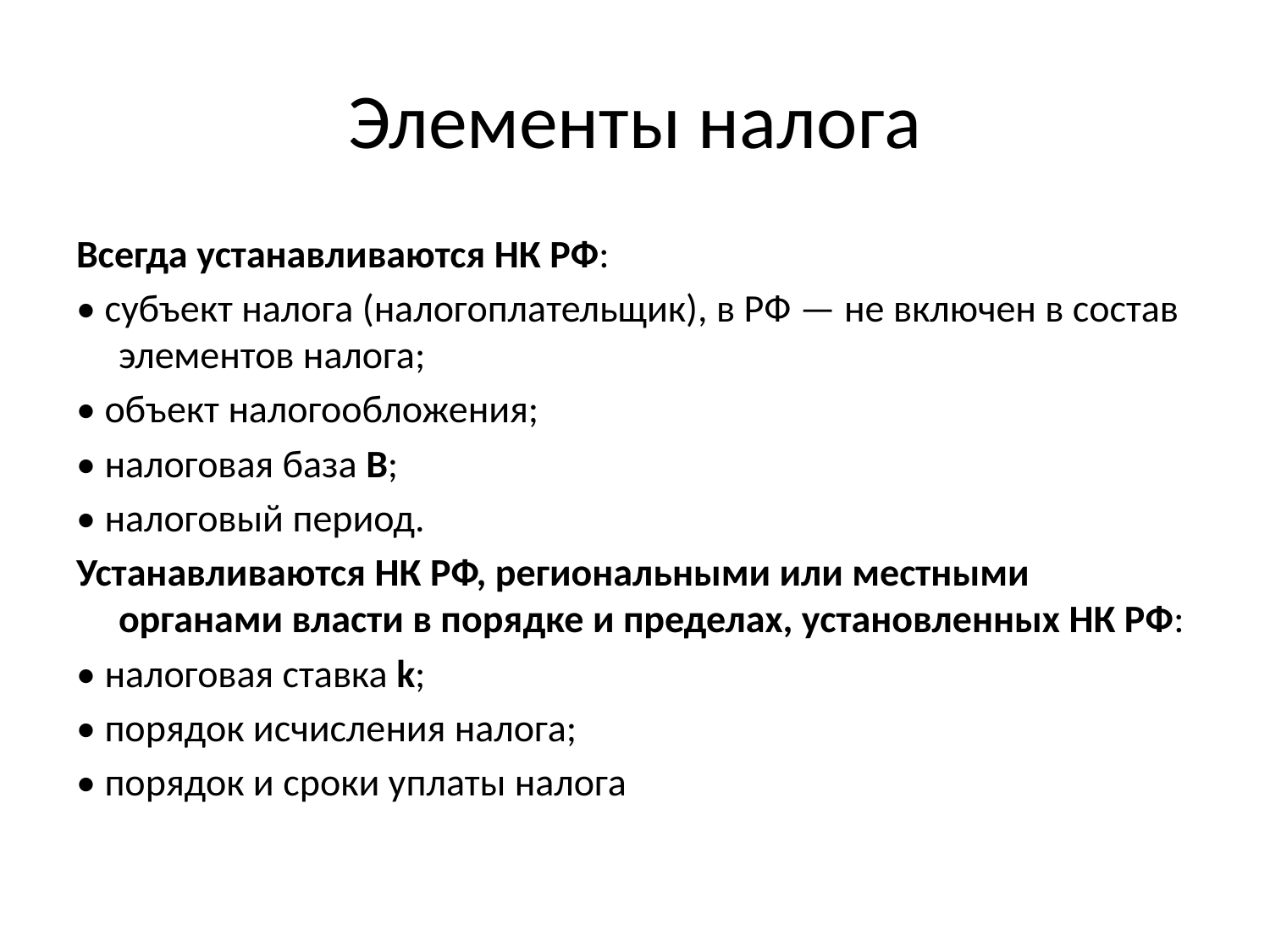

# Элементы налога
Всегда устанавливаются НК РФ:
• субъект налога (налогоплательщик), в РФ — не включен в состав элементов налога;
• объект налогообложения;
• налоговая база B;
• налоговый период.
Устанавливаются НК РФ, региональными или местными органами власти в порядке и пределах, установленных НК РФ:
• налоговая ставка k;
• порядок исчисления налога;
• порядок и сроки уплаты налога